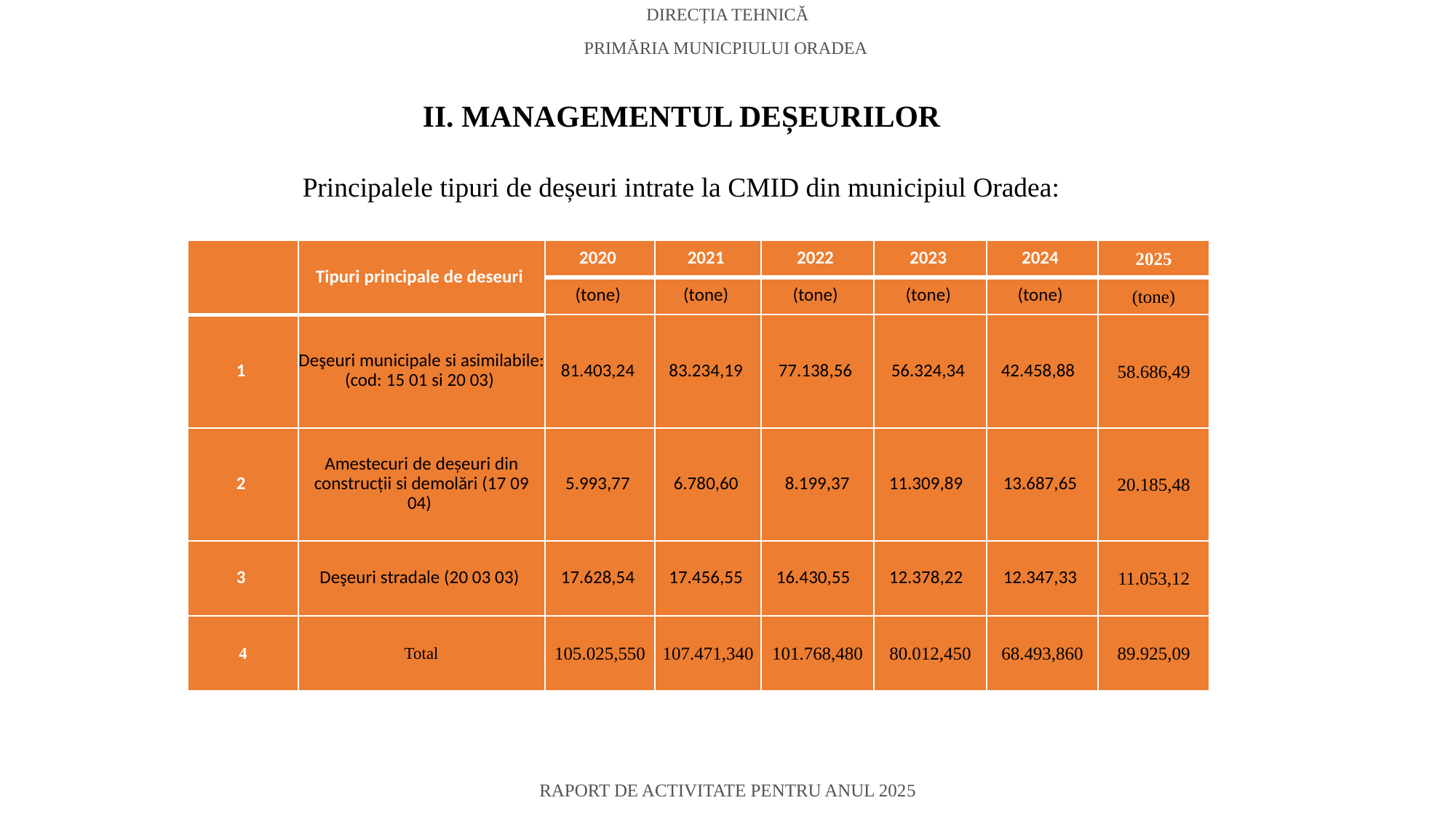

DIRECȚIA TEHNICĂ
PRIMĂRIA MUNICPIULUI ORADEA

II. MANAGEMENTUL DEȘEURILOR

Principalele tipuri de deșeuri intrate la CMID din municipiul Oradea:
|  | Tipuri principale de deseuri | 2020 | 2021 | 2022 | 2023 | 2024 | 2025 |
| --- | --- | --- | --- | --- | --- | --- | --- |
|  |  | (tone) | (tone) | (tone) | (tone) | (tone) | (tone) |
| 1 | Deşeuri municipale si asimilabile: (cod: 15 01 si 20 03) | 81.403,24 | 83.234,19 | 77.138,56 | 56.324,34 | 42.458,88 | 58.686,49 |
| 2 | Amestecuri de deșeuri din construcții si demolări (17 09 04) | 5.993,77 | 6.780,60 | 8.199,37 | 11.309,89 | 13.687,65 | 20.185,48 |
| 3 | Deşeuri stradale (20 03 03) | 17.628,54 | 17.456,55 | 16.430,55 | 12.378,22 | 12.347,33 | 11.053,12 |
| 4 | Total | 105.025,550 | 107.471,340 | 101.768,480 | 80.012,450 | 68.493,860 | 89.925,09 |
RAPORT DE ACTIVITATE PENTRU ANUL 2025